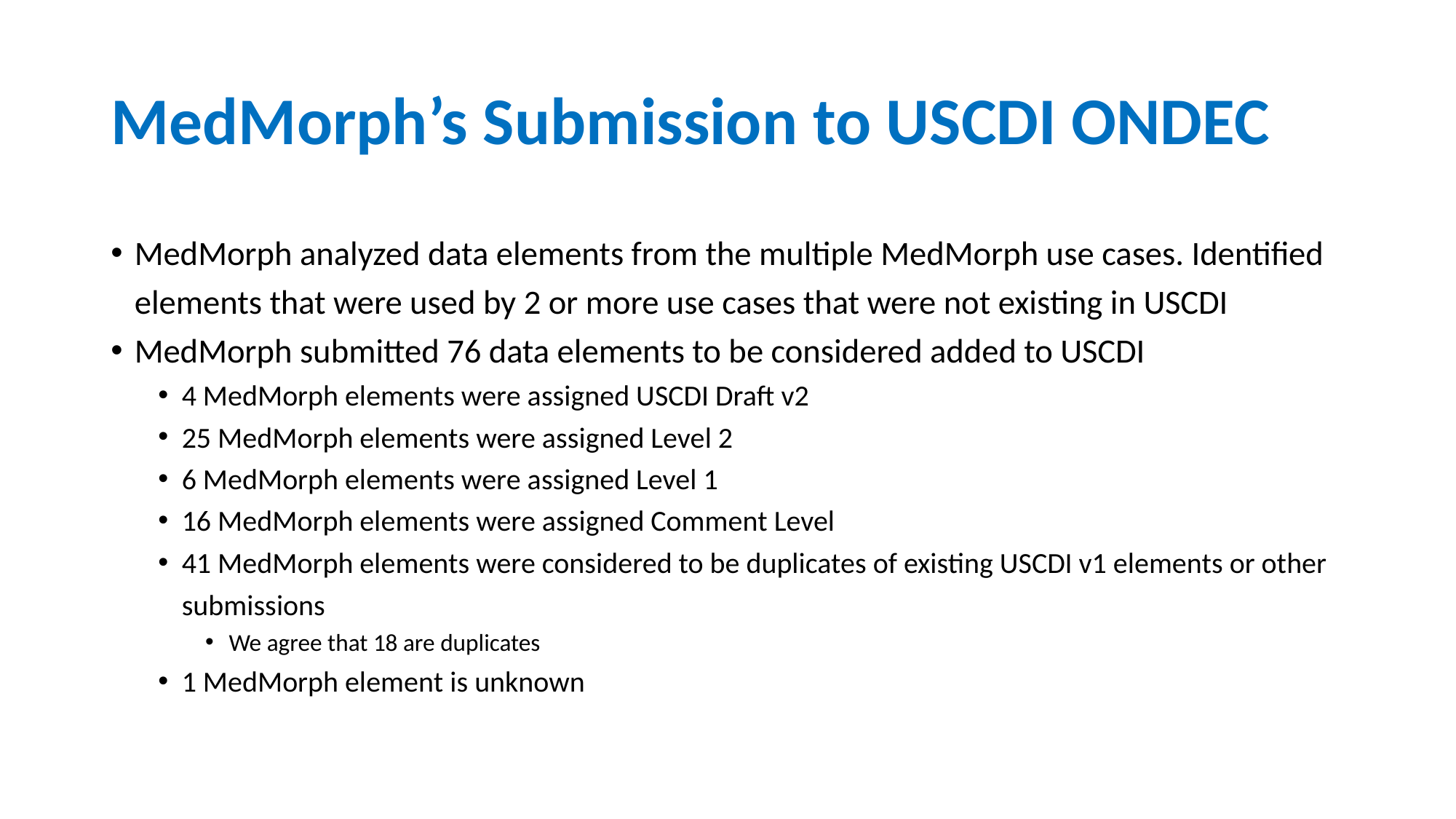

# MedMorph’s Submission to USCDI ONDEC
MedMorph analyzed data elements from the multiple MedMorph use cases. Identified elements that were used by 2 or more use cases that were not existing in USCDI
MedMorph submitted 76 data elements to be considered added to USCDI
4 MedMorph elements were assigned USCDI Draft v2
25 MedMorph elements were assigned Level 2
6 MedMorph elements were assigned Level 1
16 MedMorph elements were assigned Comment Level
41 MedMorph elements were considered to be duplicates of existing USCDI v1 elements or other submissions
We agree that 18 are duplicates
1 MedMorph element is unknown